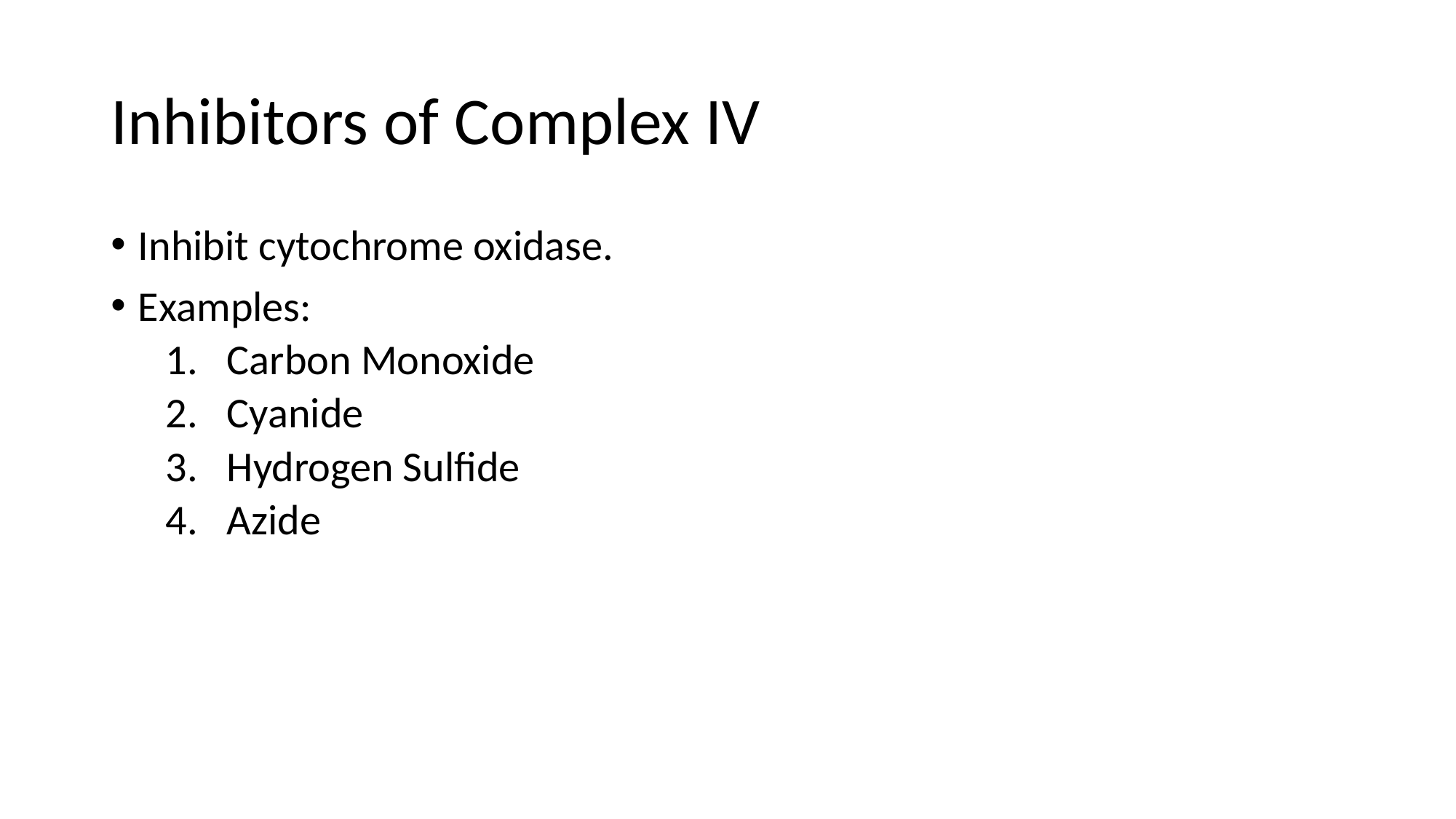

# Inhibitors of Complex IV
Inhibit cytochrome oxidase.
Examples:
Carbon Monoxide
Cyanide
Hydrogen Sulfide
Azide